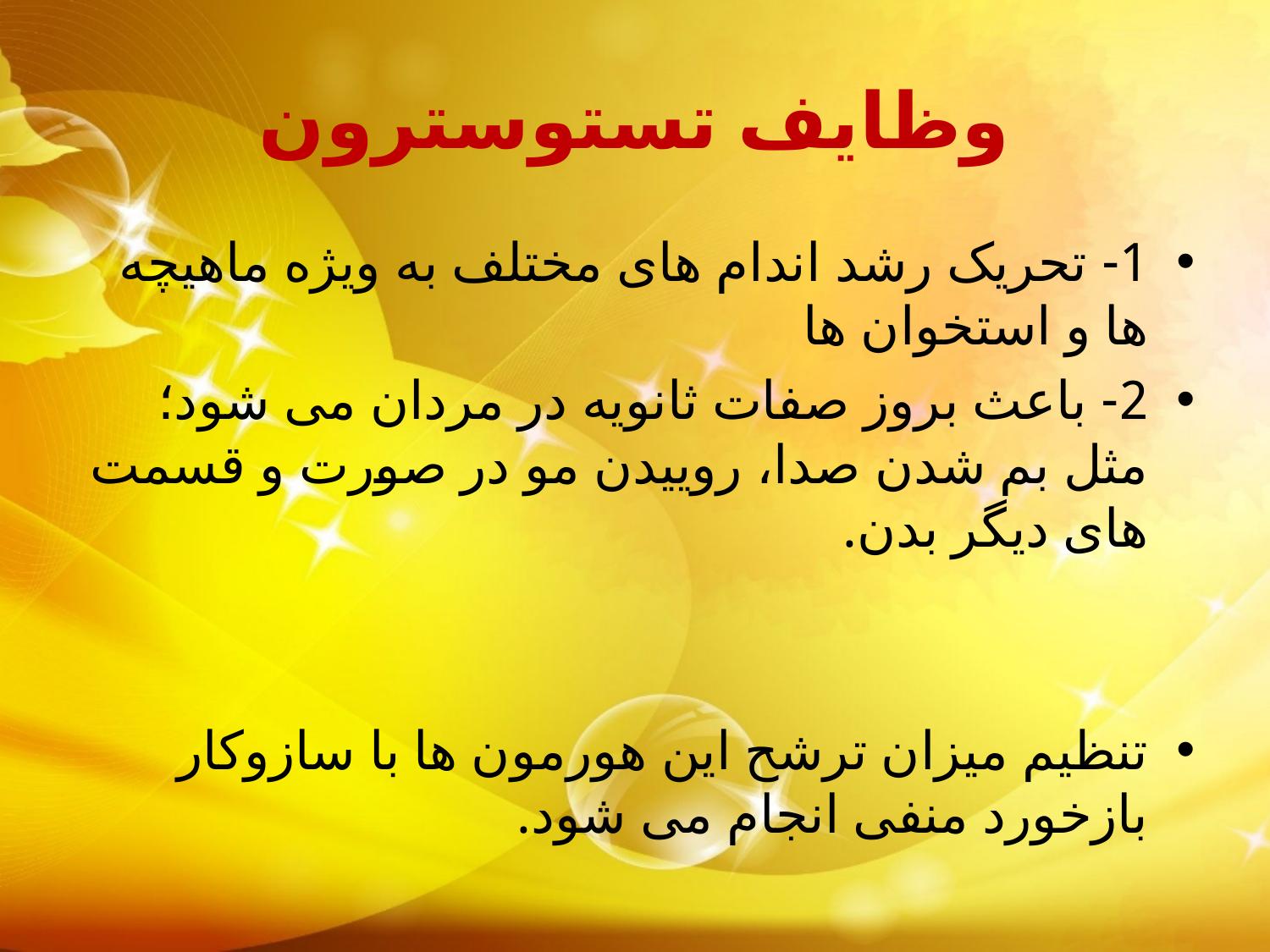

# وظایف تستوسترون
1- تحریک رشد اندام های مختلف به ویژه ماهیچه ها و استخوان ها
2- باعث بروز صفات ثانویه در مردان می شود؛ مثل بم شدن صدا، روییدن مو در صورت و قسمت های دیگر بدن.

تنظیم میزان ترشح این هورمون ها با سازوکار بازخورد منفی انجام می شود.